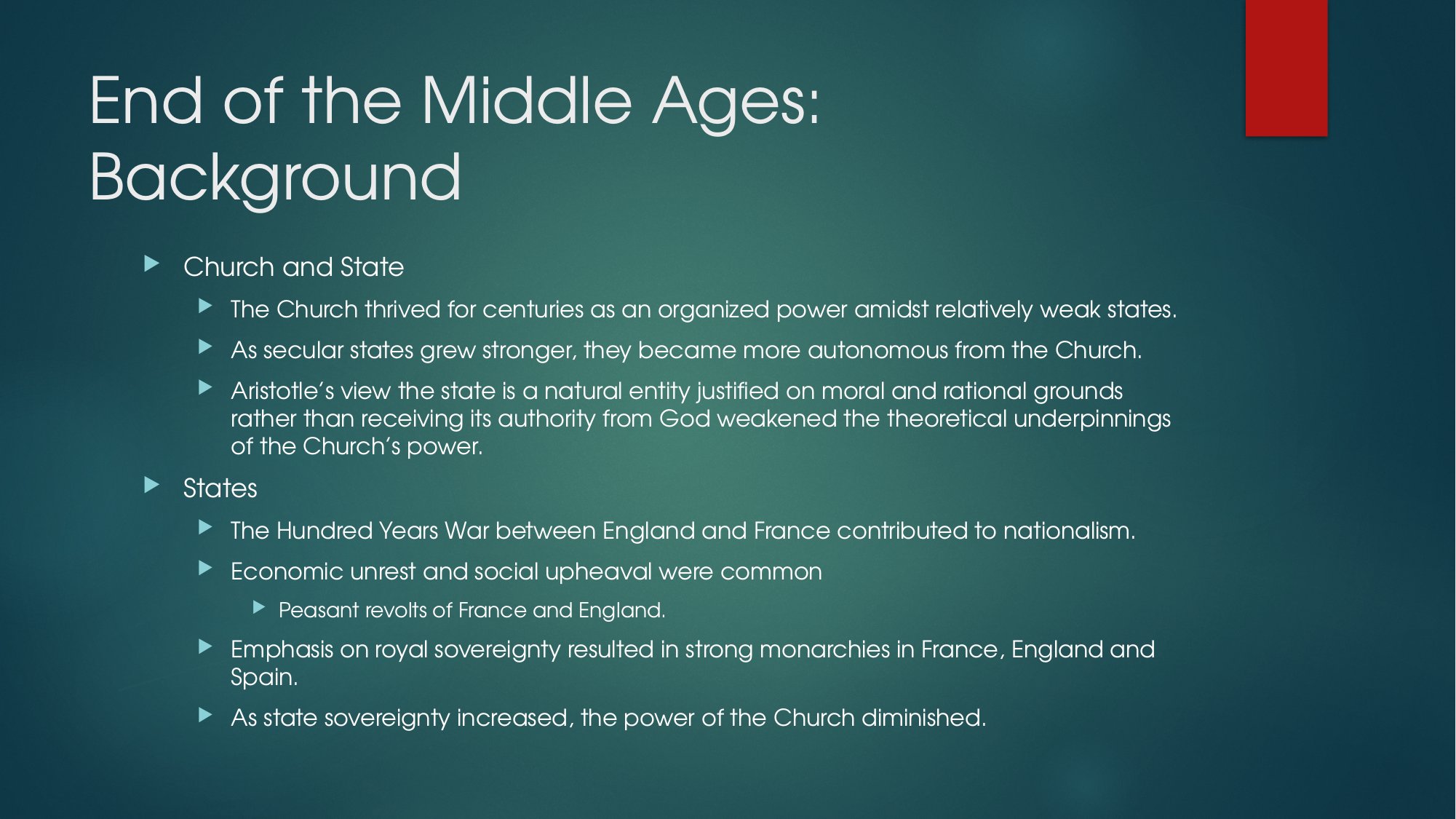

# End of the Middle Ages: Background
Church and State
The Church thrived for centuries as an organized power amidst relatively weak states.
As secular states grew stronger, they became more autonomous from the Church.
Aristotle’s view the state is a natural entity justified on moral and rational grounds rather than receiving its authority from God weakened the theoretical underpinnings of the Church’s power.
States
The Hundred Years War between England and France contributed to nationalism.
Economic unrest and social upheaval were common
Peasant revolts of France and England.
Emphasis on royal sovereignty resulted in strong monarchies in France, England and Spain.
As state sovereignty increased, the power of the Church diminished.